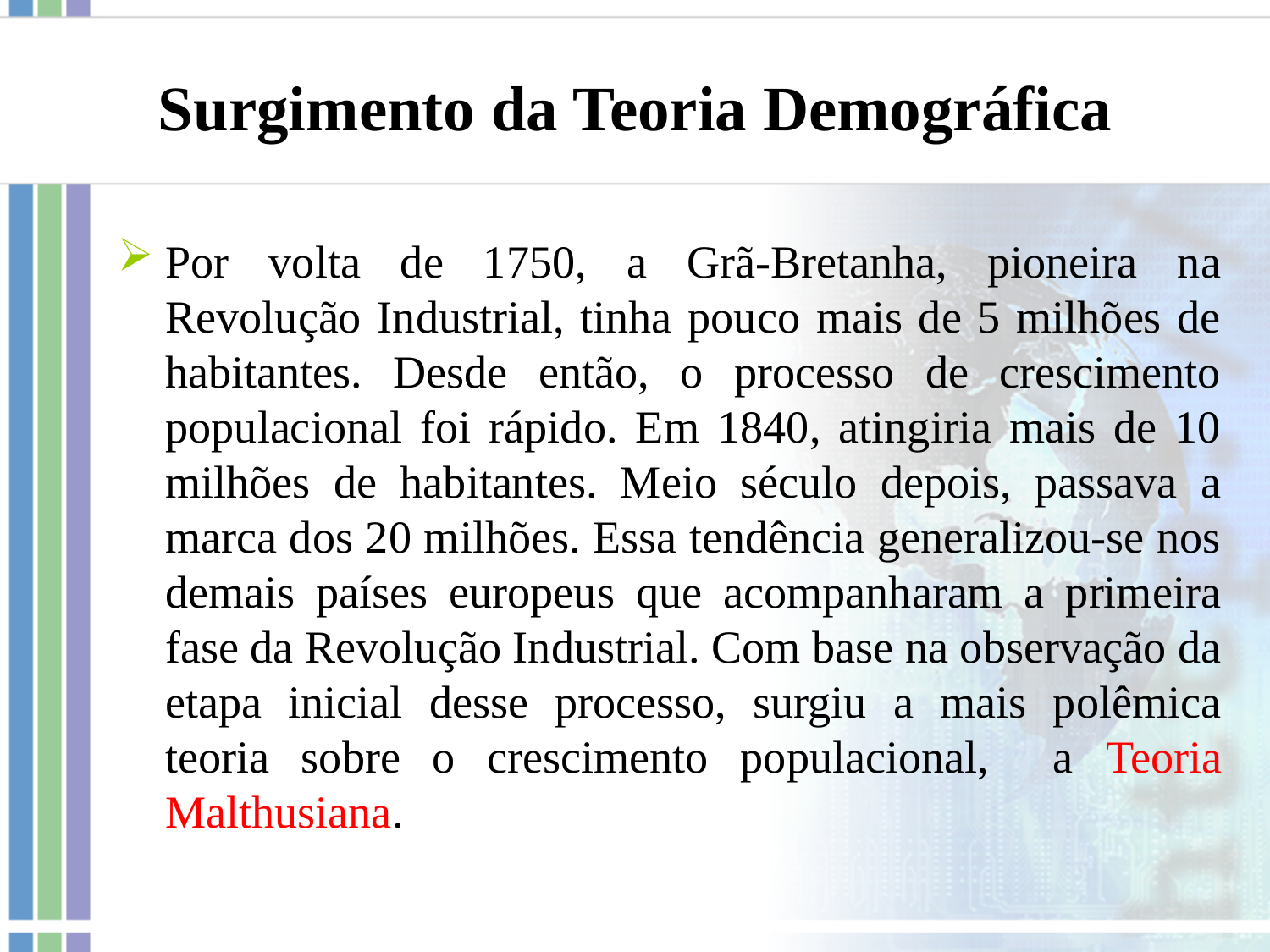

# Surgimento da Teoria Demográfica
Por volta de 1750, a Grã-Bretanha, pioneira na Revolução Industrial, tinha pouco mais de 5 milhões de habitantes. Desde então, o processo de crescimento populacional foi rápido. Em 1840, atingiria mais de 10 milhões de habitantes. Meio século depois, passava a marca dos 20 milhões. Essa tendência generalizou-se nos demais países europeus que acompanharam a primeira fase da Revolução Industrial. Com base na observação da etapa inicial desse processo, surgiu a mais polêmica teoria sobre o crescimento populacional,  a Teoria Malthusiana.